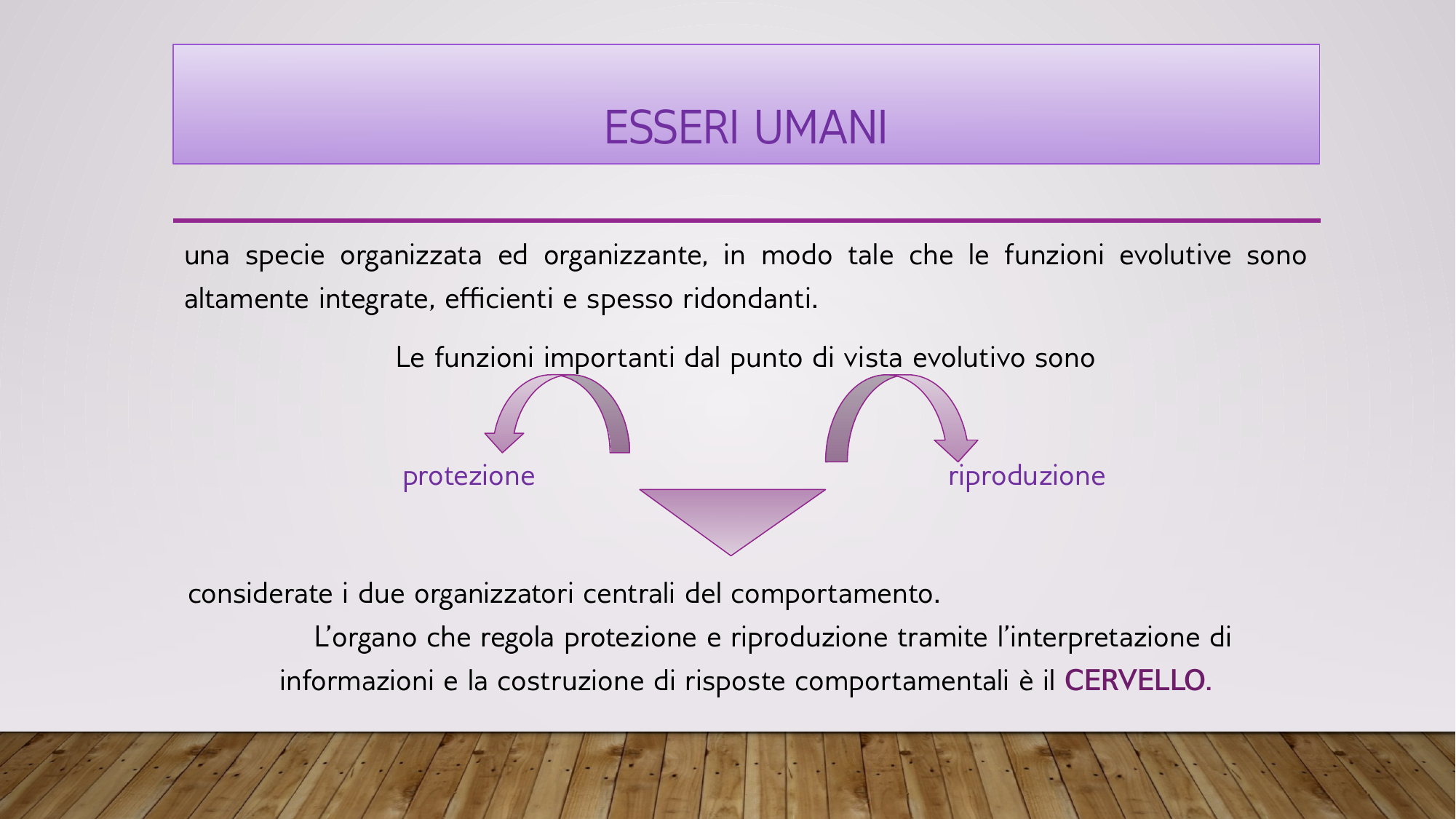

# esseri umani
una specie organizzata ed organizzante, in modo tale che le funzioni evolutive sono altamente integrate, efficienti e spesso ridondanti.
Le funzioni importanti dal punto di vista evolutivo sono

		protezione			   	riproduzione

considerate i due organizzatori centrali del comportamento.                                               L’organo che regola protezione e riproduzione tramite l’interpretazione di informazioni e la costruzione di risposte comportamentali è il CERVELLO.